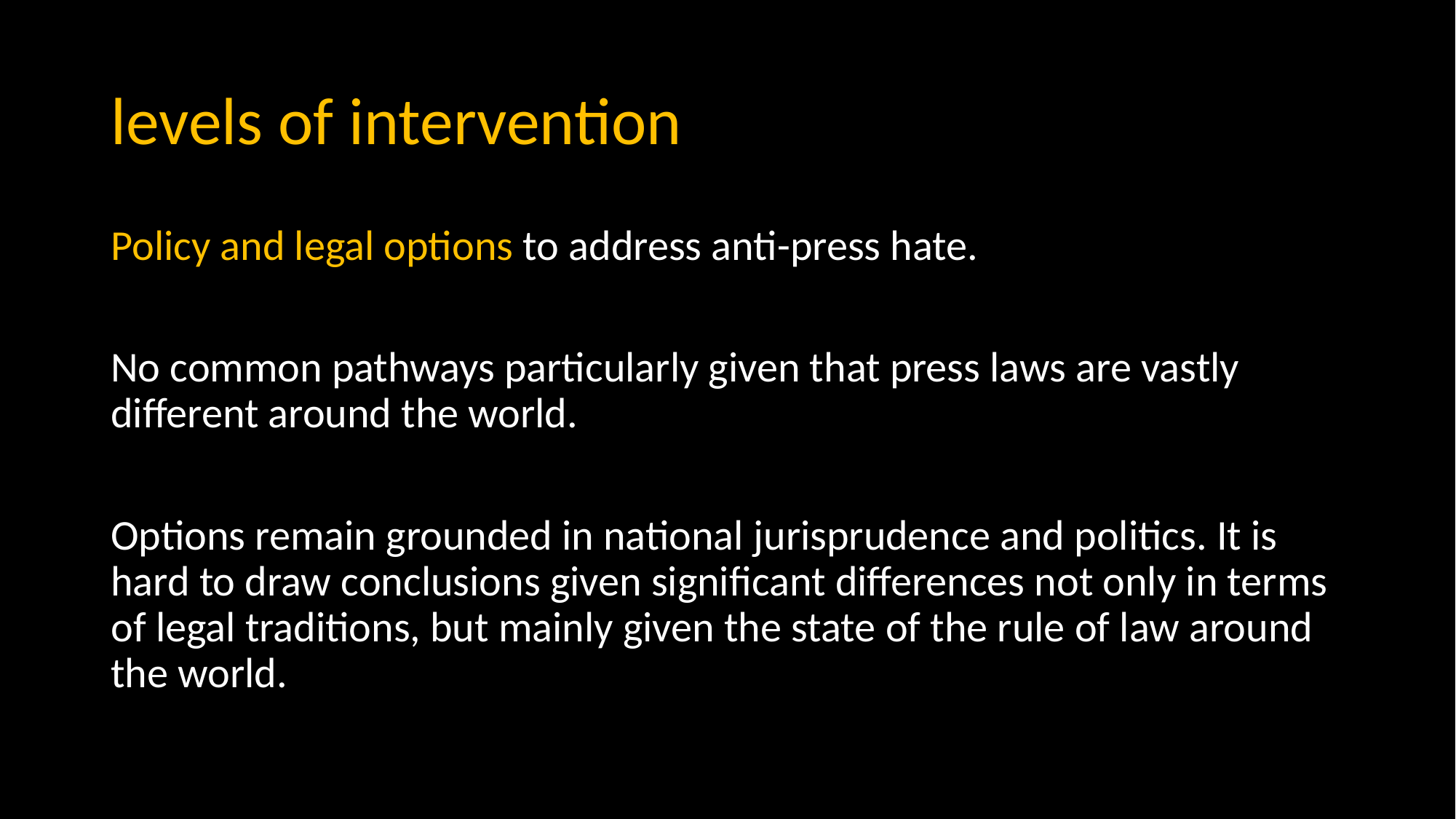

# levels of intervention
Policy and legal options to address anti-press hate.

No common pathways particularly given that press laws are vastly different around the world.

Options remain grounded in national jurisprudence and politics. It is hard to draw conclusions given significant differences not only in terms of legal traditions, but mainly given the state of the rule of law around the world.